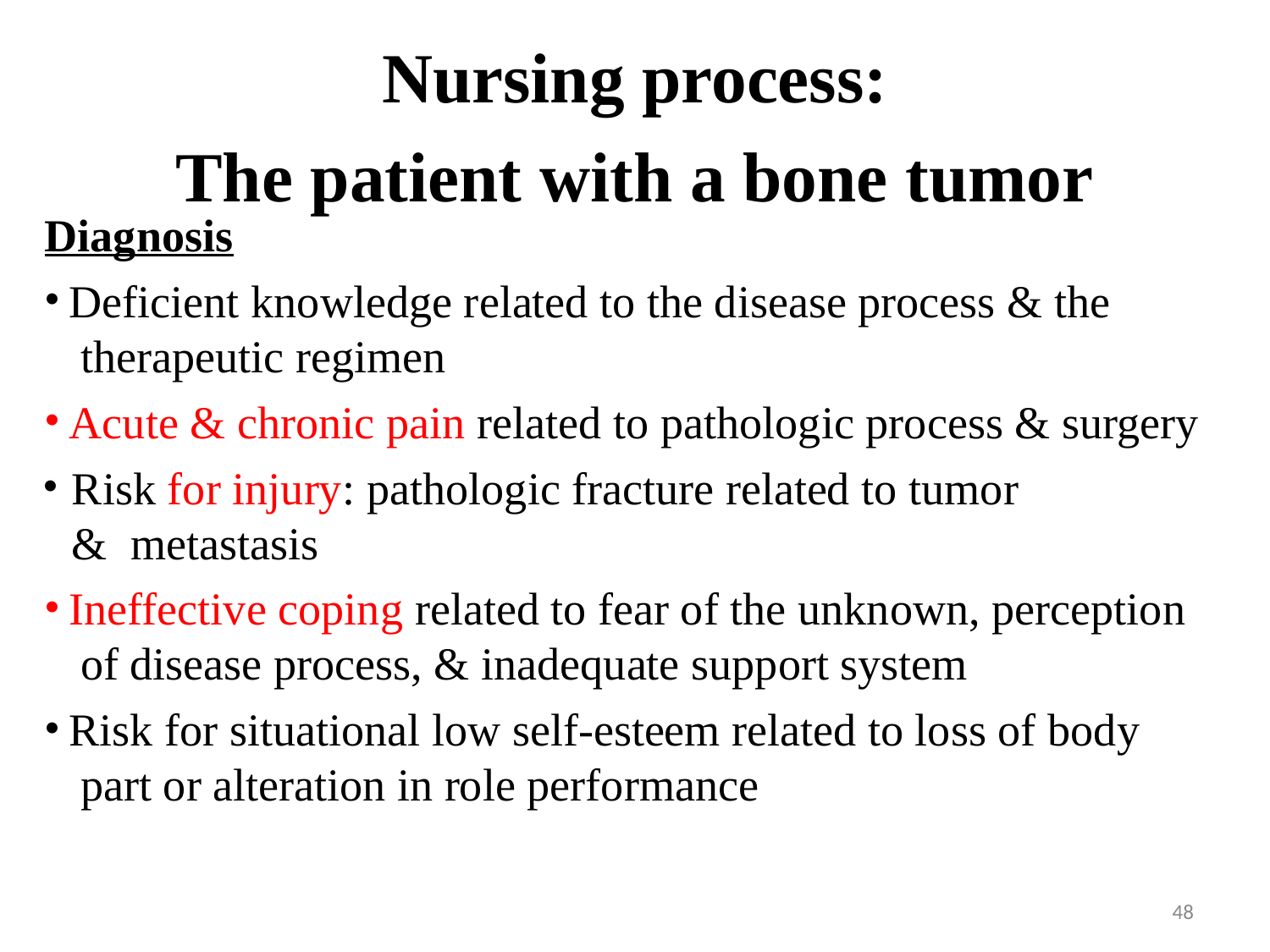

# Nursing process:
The patient with a bone tumor
Diagnosis
Deficient knowledge related to the disease process & the  therapeutic regimen
Acute & chronic pain related to pathologic process & surgery
Risk for injury: pathologic fracture related to tumor &  metastasis
Ineffective coping related to fear of the unknown, perception  of disease process, & inadequate support system
Risk for situational low self-esteem related to loss of body  part or alteration in role performance
48